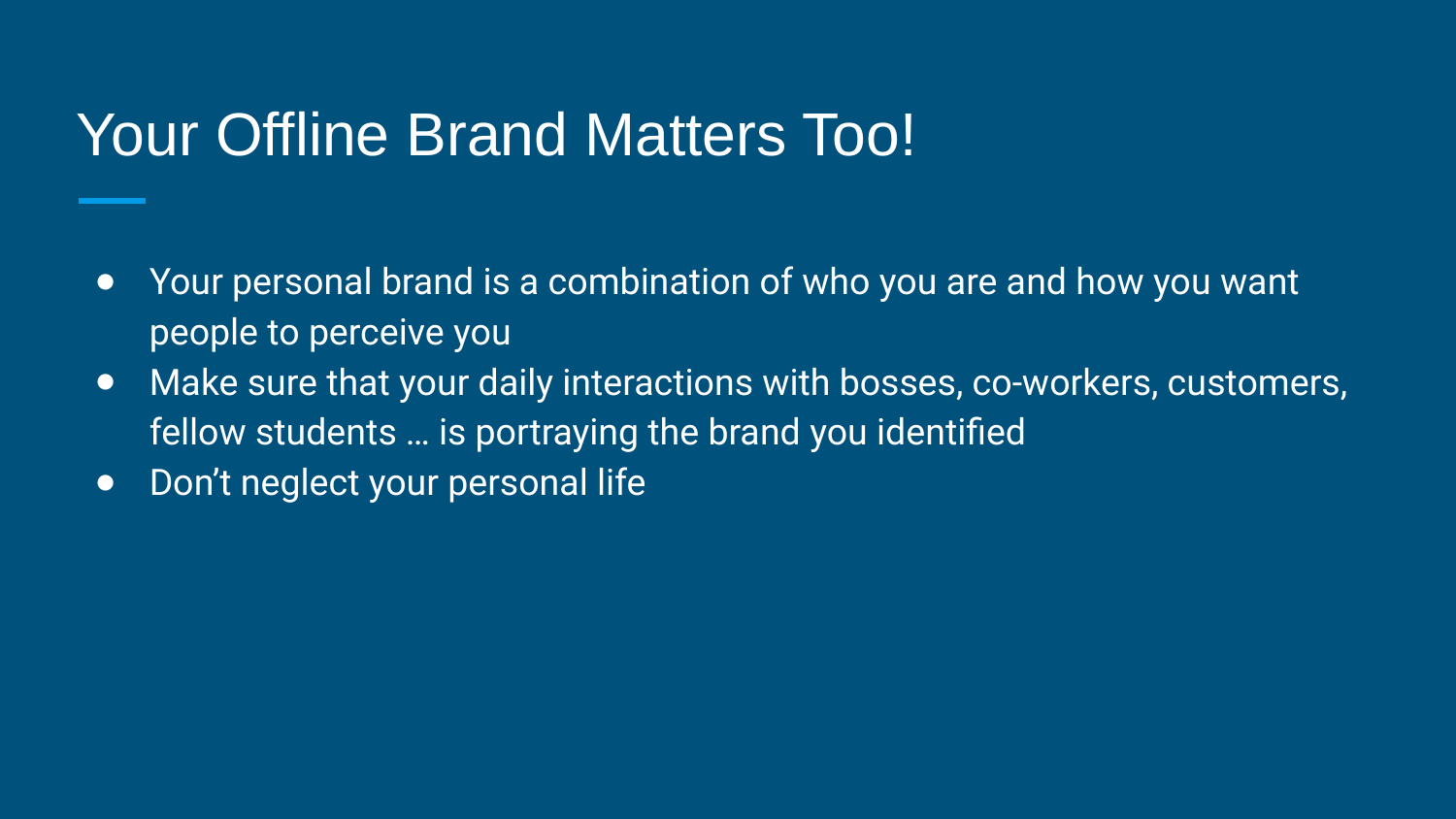

# Your Offline Brand Matters Too!
Your personal brand is a combination of who you are and how you want people to perceive you
Make sure that your daily interactions with bosses, co-workers, customers, fellow students … is portraying the brand you identified
Don’t neglect your personal life